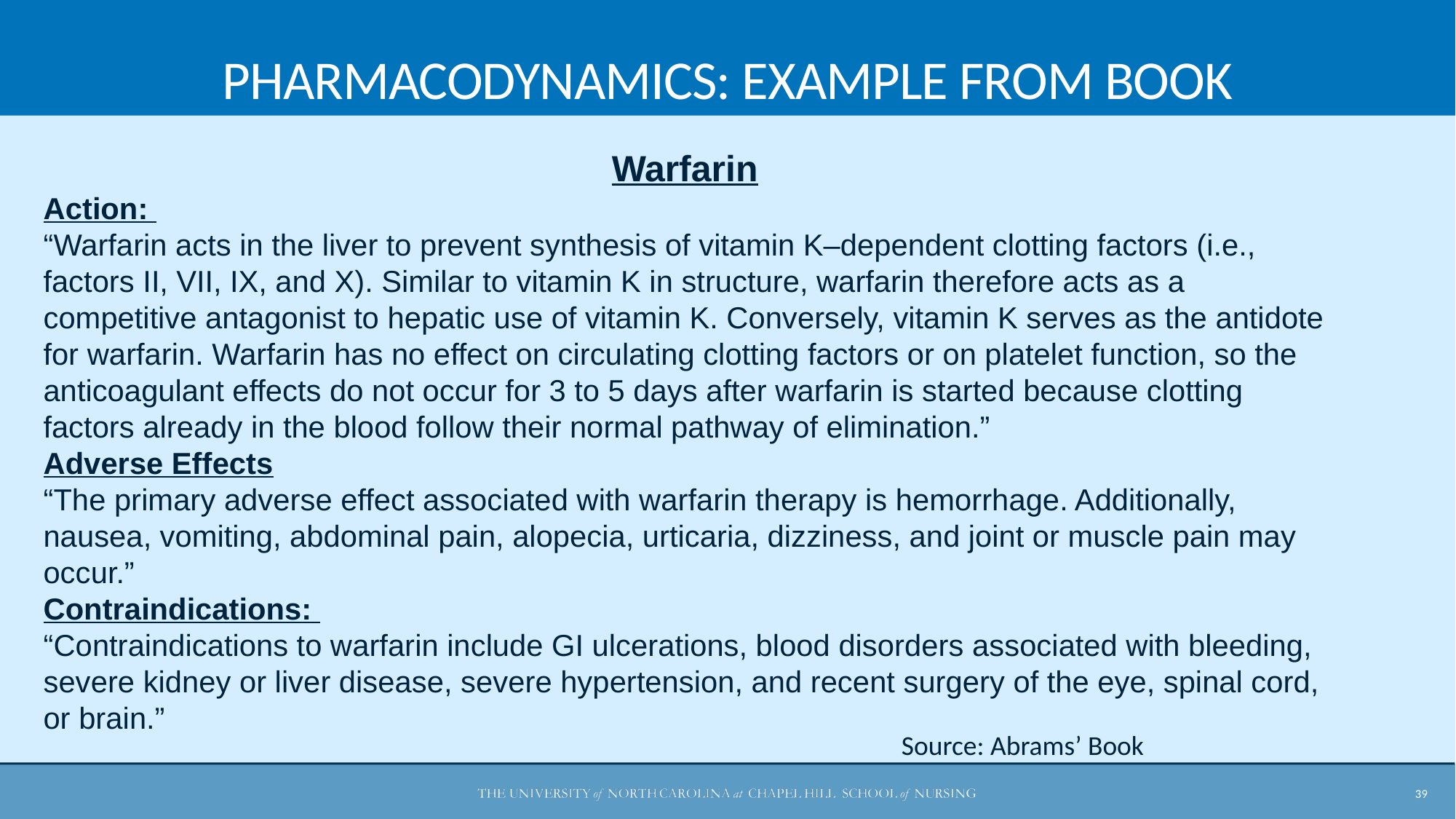

PHARMACODYNAMICS: EXAMPLE FROM BOOK
Warfarin
Action:
“Warfarin acts in the liver to prevent synthesis of vitamin K–dependent clotting factors (i.e., factors II, VII, IX, and X). Similar to vitamin K in structure, warfarin therefore acts as a competitive antagonist to hepatic use of vitamin K. Conversely, vitamin K serves as the antidote for warfarin. Warfarin has no effect on circulating clotting factors or on platelet function, so the anticoagulant effects do not occur for 3 to 5 days after warfarin is started because clotting factors already in the blood follow their normal pathway of elimination.”
Adverse Effects
“The primary adverse effect associated with warfarin therapy is hemorrhage. Additionally, nausea, vomiting, abdominal pain, alopecia, urticaria, dizziness, and joint or muscle pain may occur.”
Contraindications:
“Contraindications to warfarin include GI ulcerations, blood disorders associated with bleeding, severe kidney or liver disease, severe hypertension, and recent surgery of the eye, spinal cord, or brain.”

Source: Abrams’ Book
39